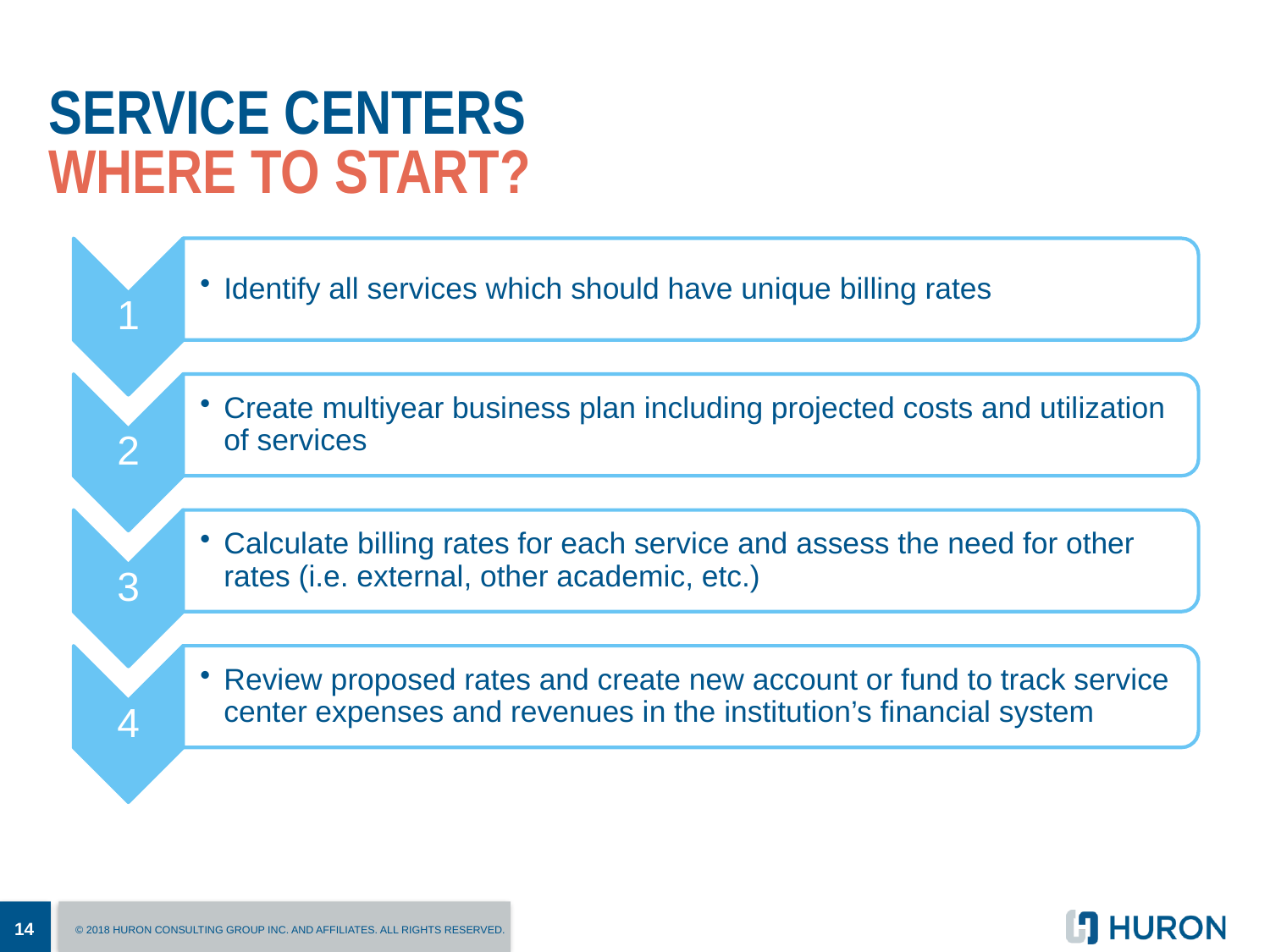

# Service Centers Where to Start?
1
Identify all services which should have unique billing rates
2
Create multiyear business plan including projected costs and utilization of services
3
Calculate billing rates for each service and assess the need for other rates (i.e. external, other academic, etc.)
4
Review proposed rates and create new account or fund to track service center expenses and revenues in the institution’s financial system